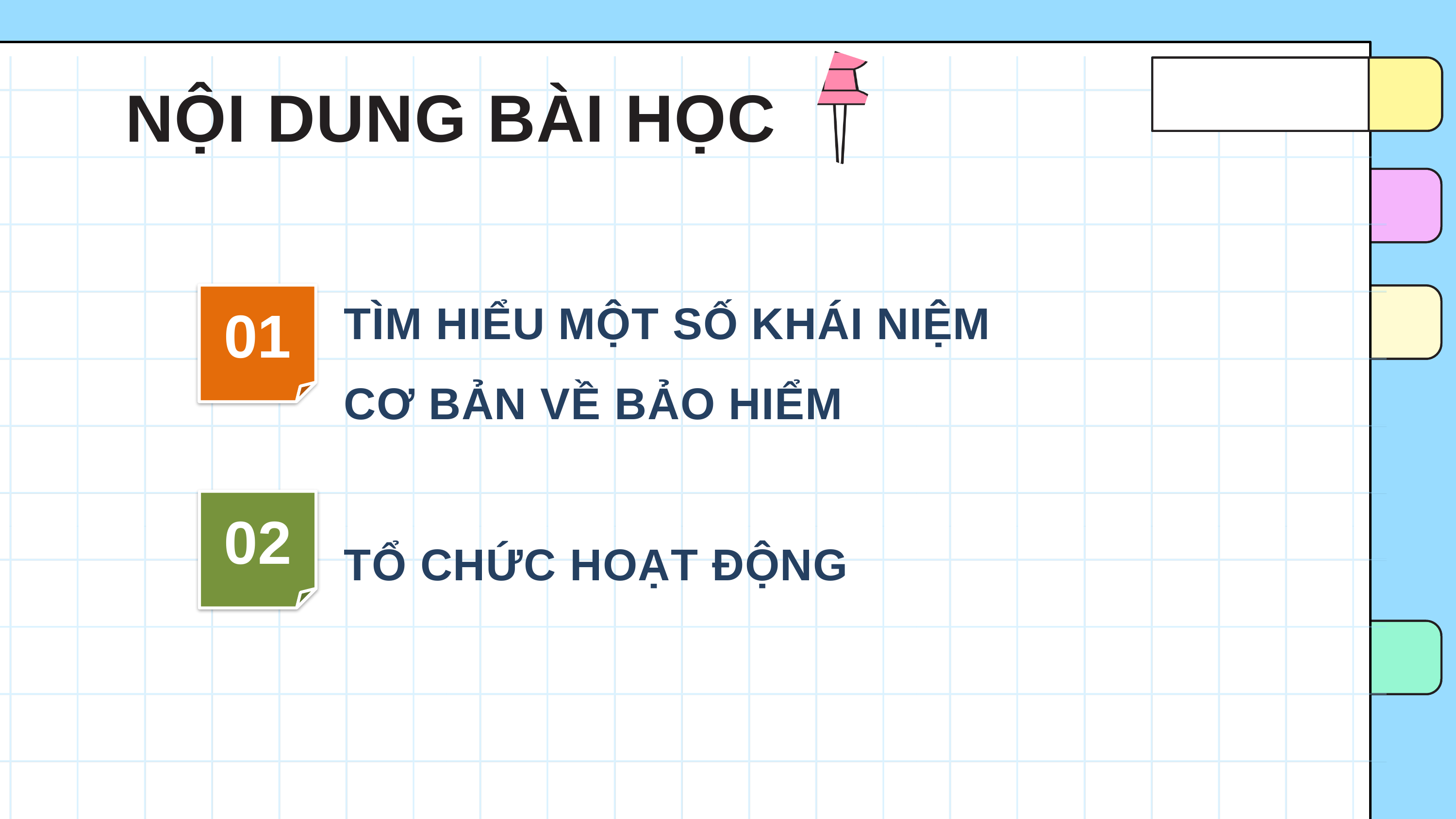

NỘI DUNG BÀI HỌC

TÌM HIỂU MỘT SỐ KHÁI NIỆM
CƠ BẢN VỀ BẢO HIỂM

01
02
TỔ CHỨC HOẠT ĐỘNG